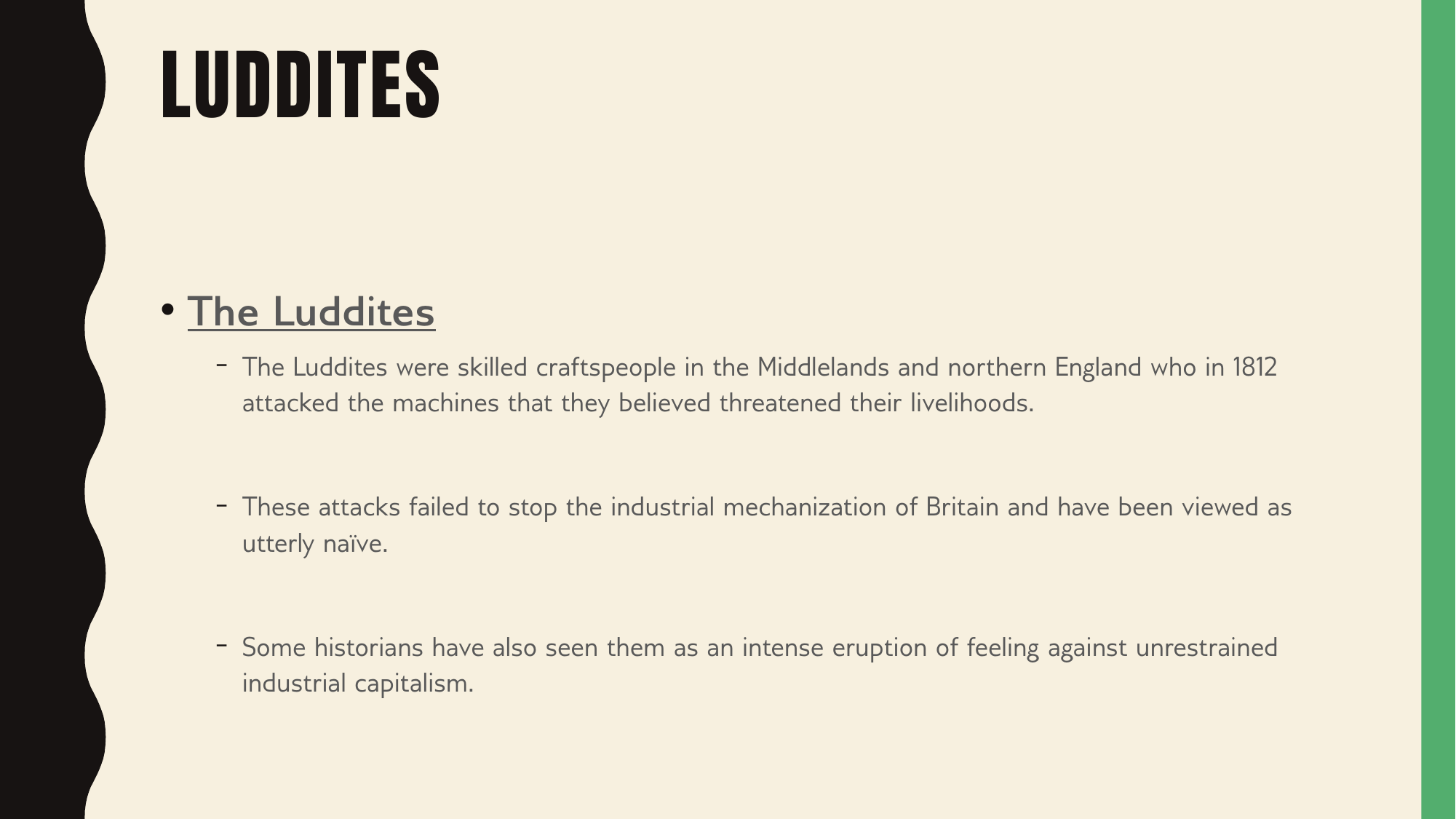

# Luddites
The Luddites
The Luddites were skilled craftspeople in the Middlelands and northern England who in 1812 attacked the machines that they believed threatened their livelihoods.

These attacks failed to stop the industrial mechanization of Britain and have been viewed as utterly naïve.

Some historians have also seen them as an intense eruption of feeling against unrestrained industrial capitalism.